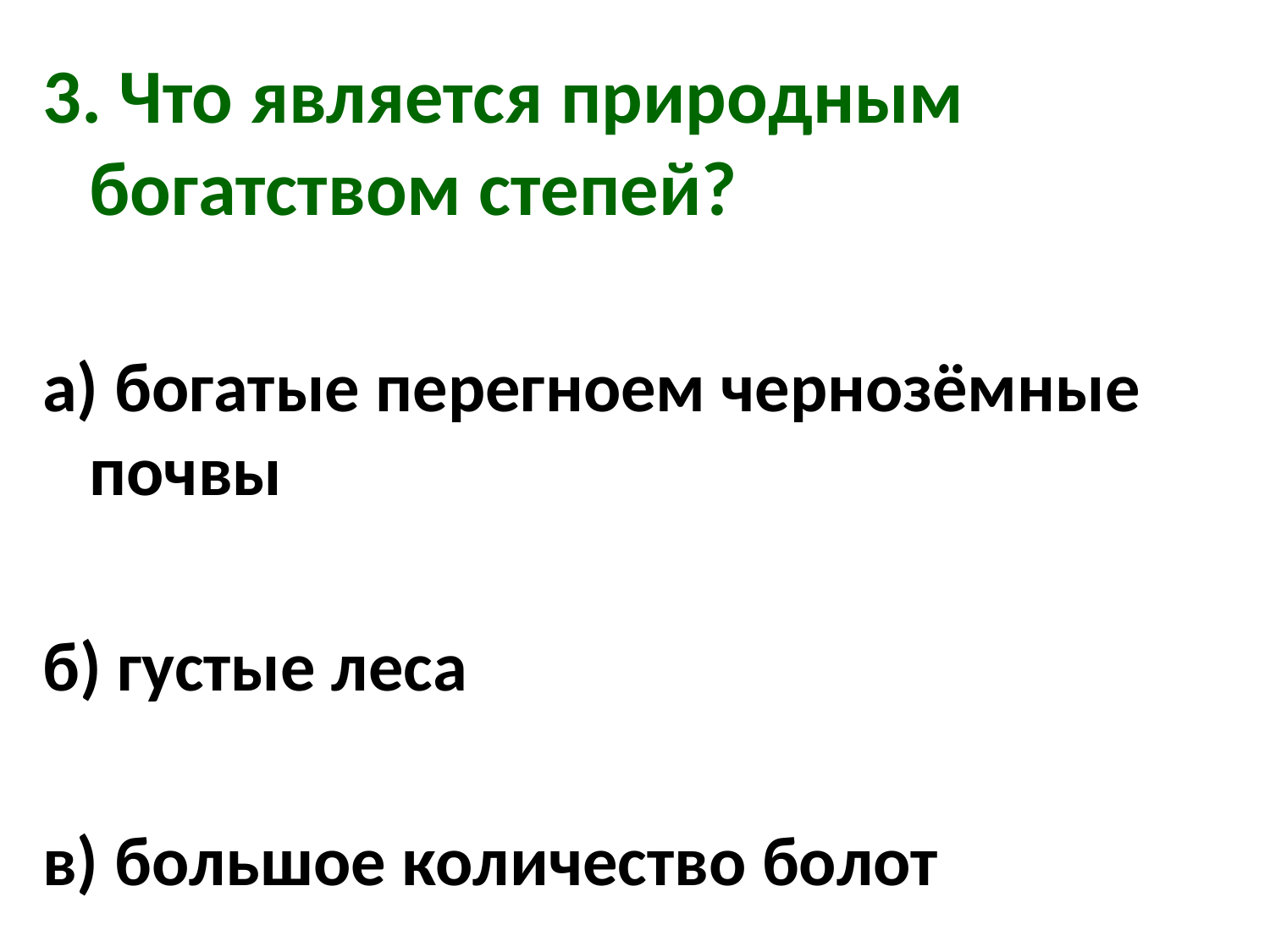

3. Что является природным богатством степей?

а) богатые перегноем чернозёмные почвы

б) густые леса

в) большое количество болот